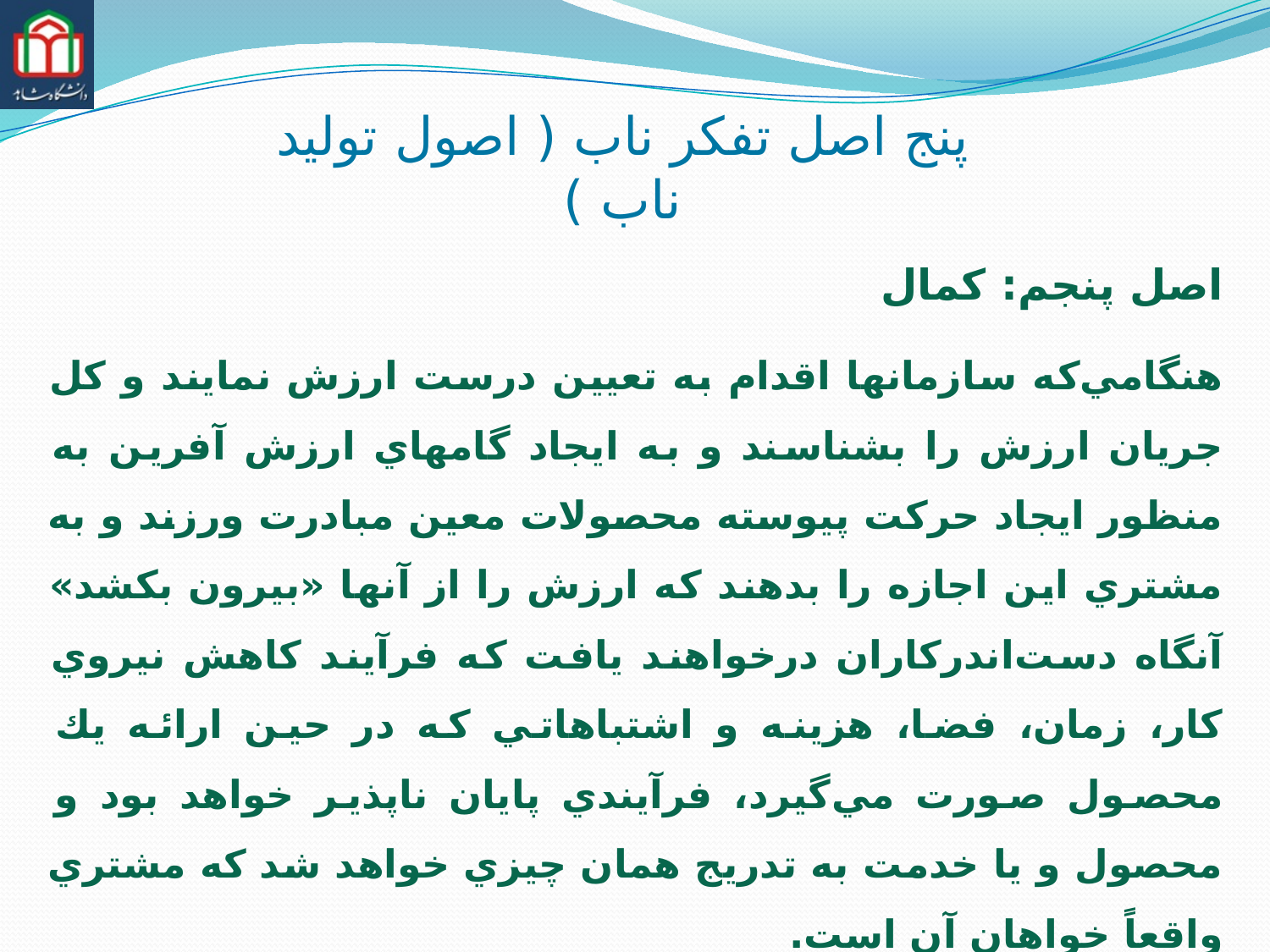

پنج اصل تفكر ناب ( اصول تولید ناب )
اصل پنجم: كمال
هنگامي‌كه سازمانها اقدام به تعيين درست ارزش نمايند و كل جريان ارزش را بشناسند و به ايجاد گامهاي ارزش آفرين به منظور ايجاد حركت پيوسته محصولات معين مبادرت ورزند و به مشتري اين اجازه را بدهند كه ارزش را از آنها «بيرون بكشد» آنگاه دست‌اندركاران درخواهند يافت كه فرآيند كاهش نيروي كار، زمان، فضا، هزينه و اشتباهاتي كه در حين ارائه يك محصول صورت مي‌گيرد، فرآيندي پايان ناپذير خواهد بود و محصول و يا خدمت به تدريج همان چيزي خواهد شد كه مشتري واقعاً خواهان آن است.